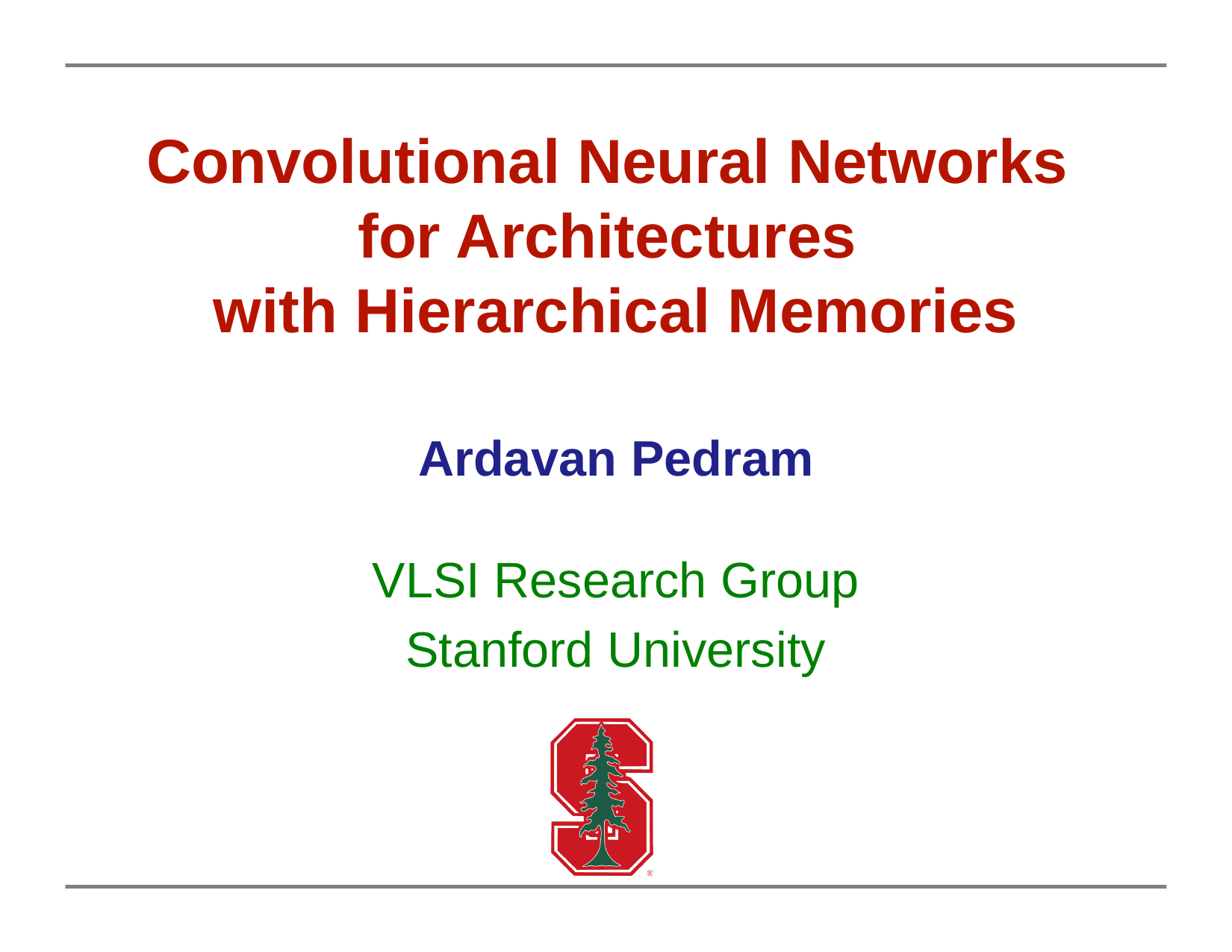

# Convolutional Neural Networks for Architectures with Hierarchical Memories
Ardavan Pedram

VLSI Research Group
Stanford University